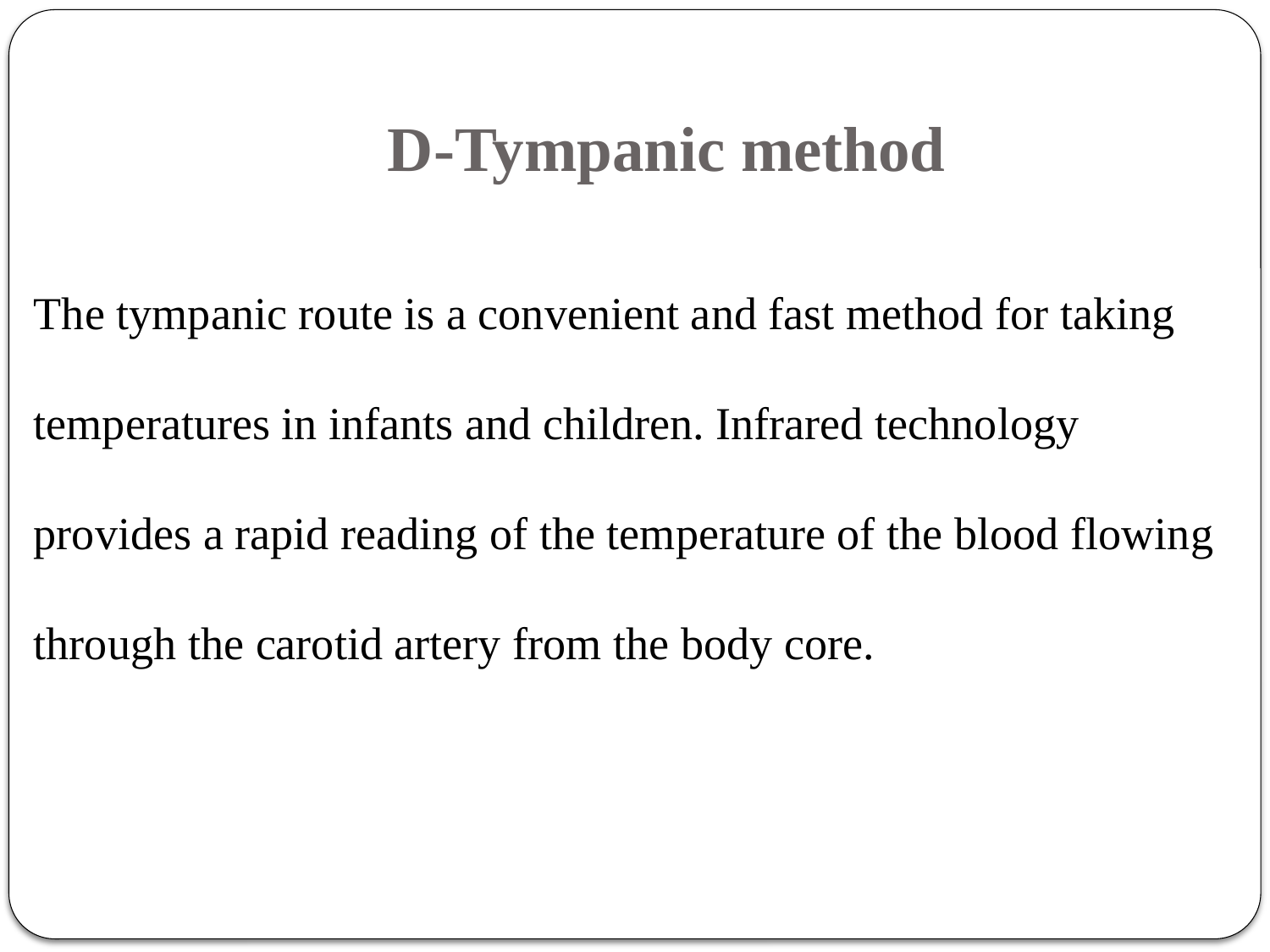

# D-Tympanic method
The tympanic route is a convenient and fast method for taking temperatures in infants and children. Infrared technology provides a rapid reading of the temperature of the blood flowing through the carotid artery from the body core.